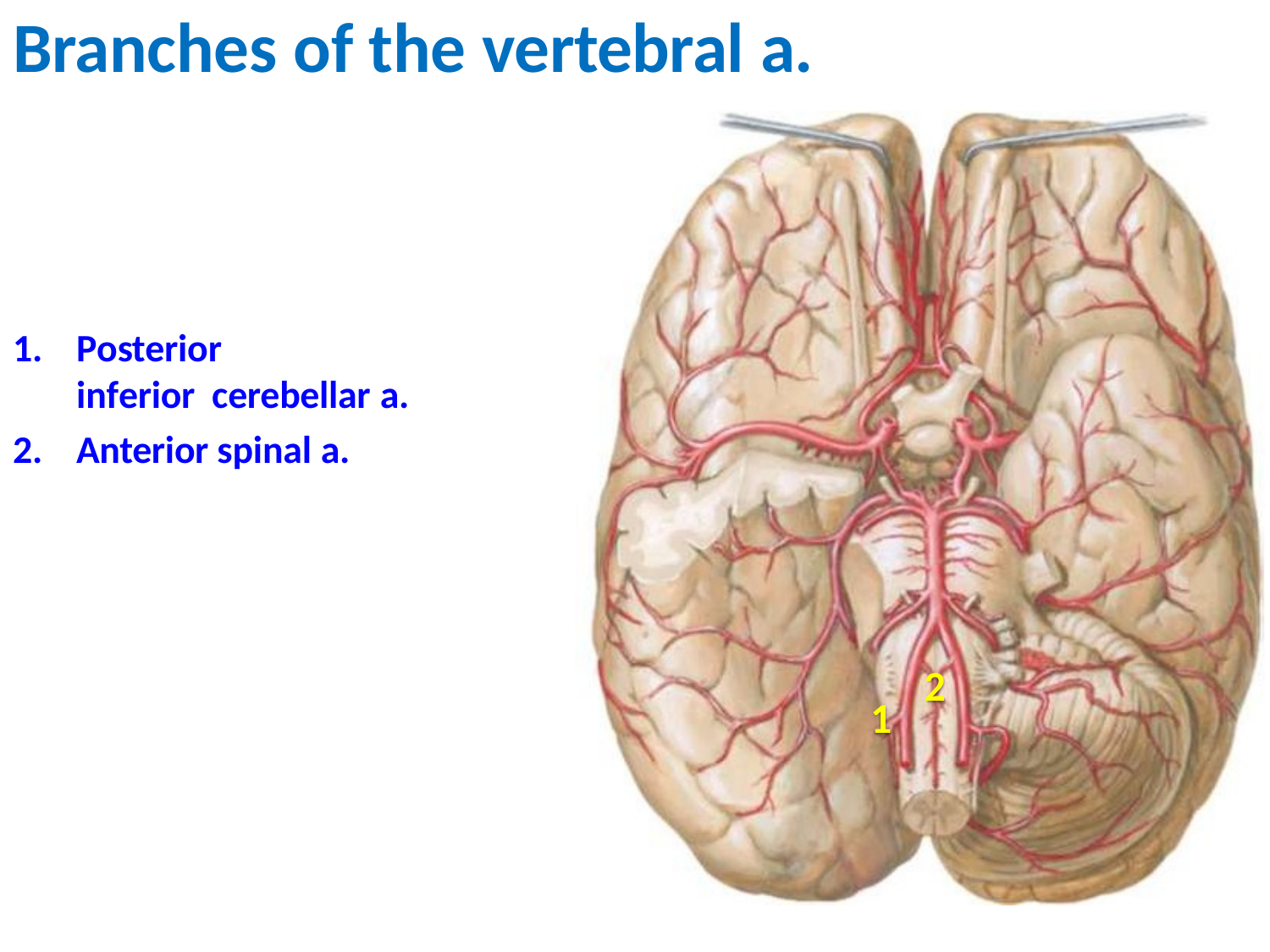

# Branches of the vertebral a.

Posterior	inferior  cerebellar a.
Anterior spinal a.

2

1